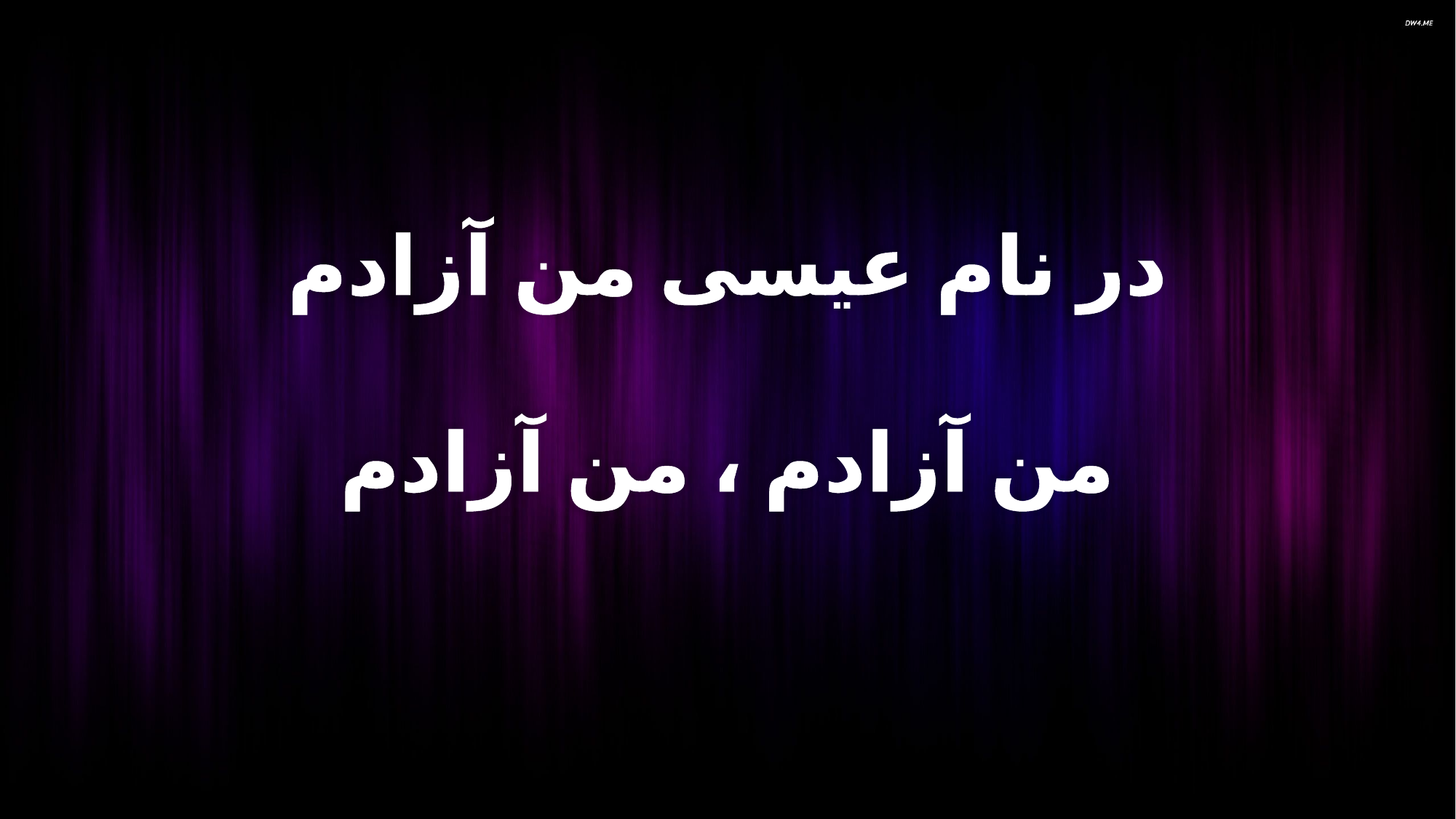

در نام عیسی من آزادم
من آزادم ، من آزادم